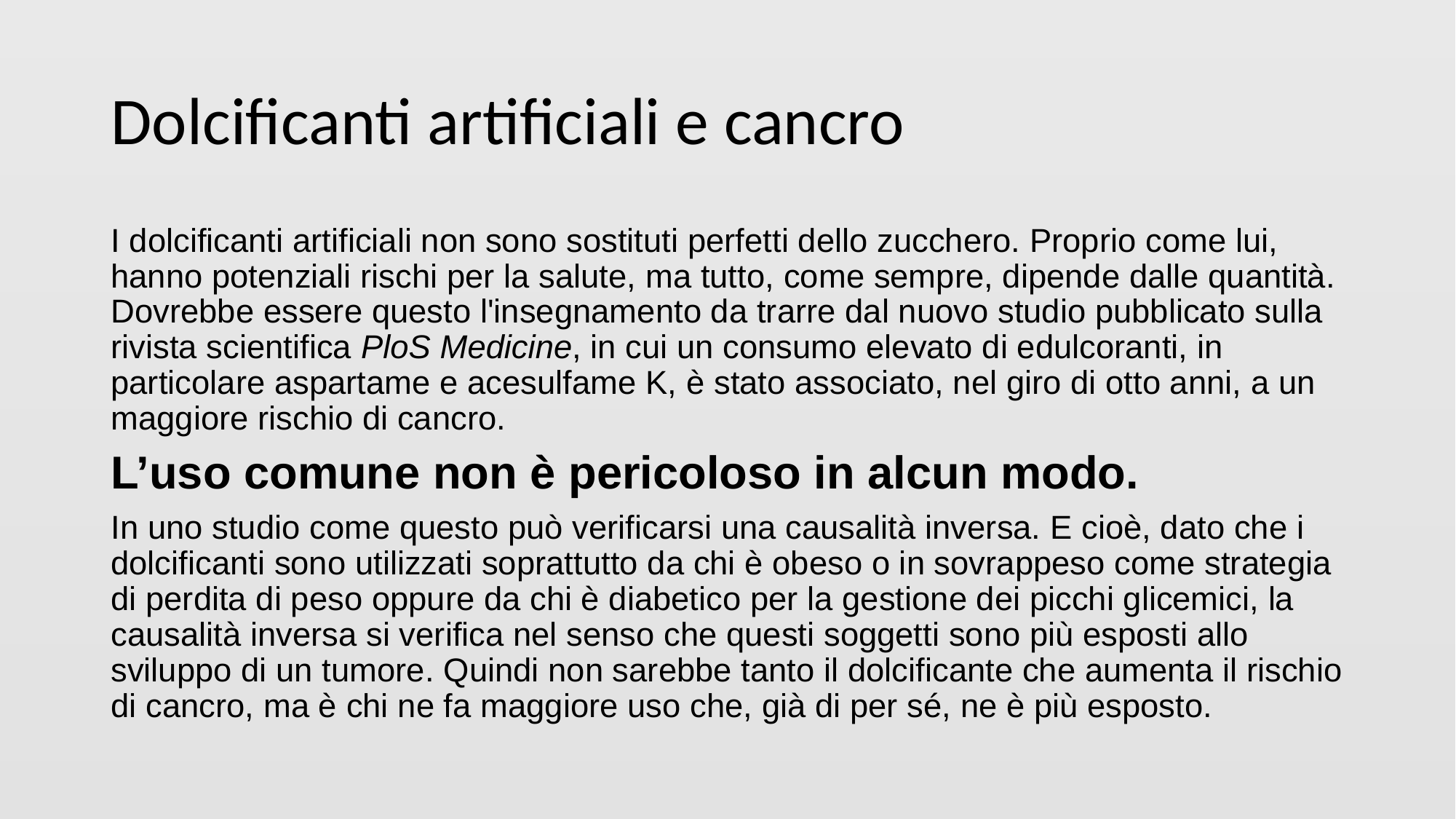

# Dolcificanti artificiali e cancro
I dolcificanti artificiali non sono sostituti perfetti dello zucchero. Proprio come lui, hanno potenziali rischi per la salute, ma tutto, come sempre, dipende dalle quantità. Dovrebbe essere questo l'insegnamento da trarre dal nuovo studio pubblicato sulla rivista scientifica PloS Medicine, in cui un consumo elevato di edulcoranti, in particolare aspartame e acesulfame K, è stato associato, nel giro di otto anni, a un maggiore rischio di cancro.
L’uso comune non è pericoloso in alcun modo.
In uno studio come questo può verificarsi una causalità inversa. E cioè, dato che i dolcificanti sono utilizzati soprattutto da chi è obeso o in sovrappeso come strategia di perdita di peso oppure da chi è diabetico per la gestione dei picchi glicemici, la causalità inversa si verifica nel senso che questi soggetti sono più esposti allo sviluppo di un tumore. Quindi non sarebbe tanto il dolcificante che aumenta il rischio di cancro, ma è chi ne fa maggiore uso che, già di per sé, ne è più esposto.